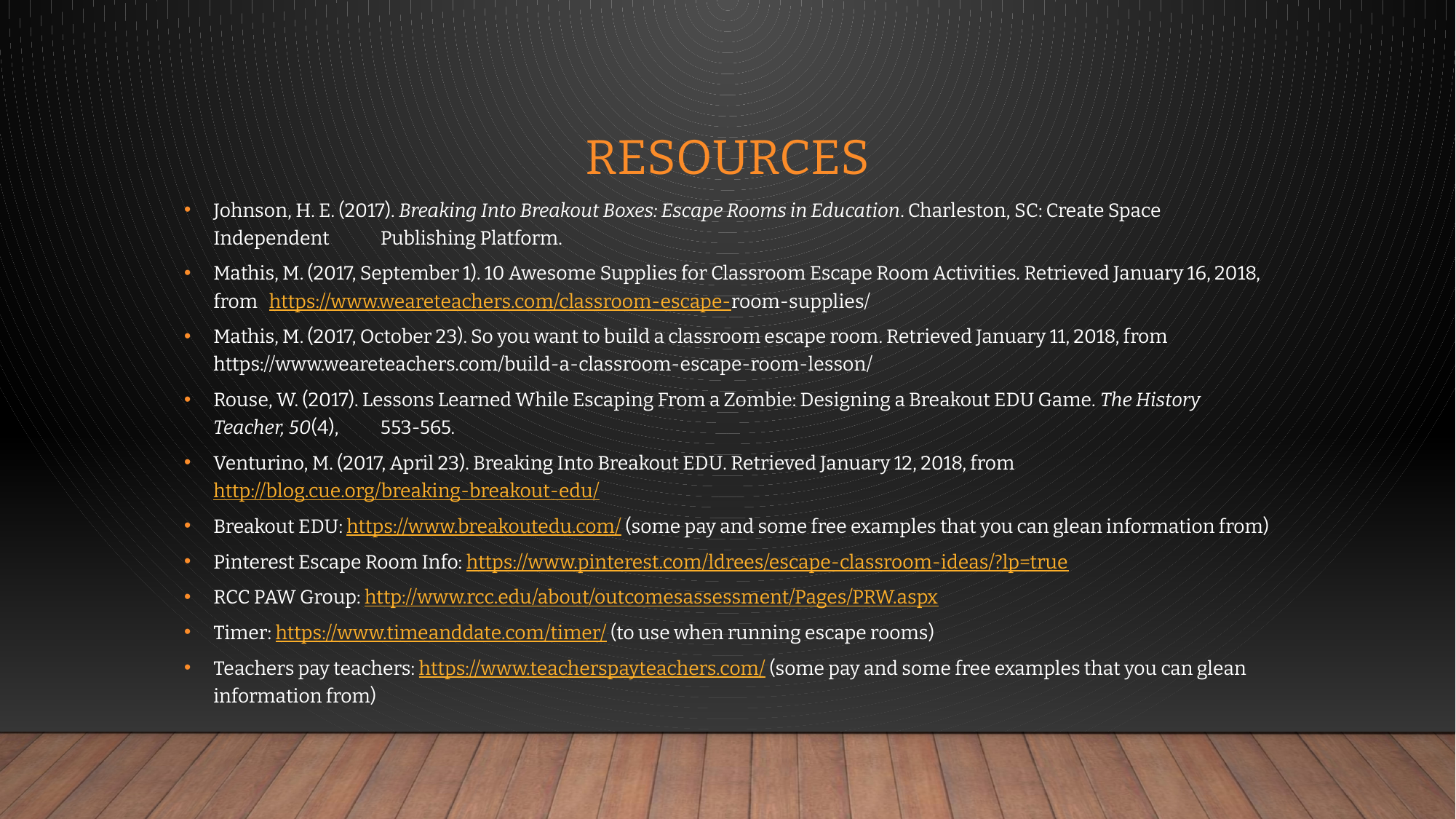

# resources
Johnson, H. E. (2017). Breaking Into Breakout Boxes: Escape Rooms in Education. Charleston, SC: Create Space Independent 	Publishing Platform.
Mathis, M. (2017, September 1). 10 Awesome Supplies for Classroom Escape Room Activities. Retrieved January 16, 2018, from 	https://www.weareteachers.com/classroom-escape-room-supplies/
Mathis, M. (2017, October 23). So you want to build a classroom escape room. Retrieved January 11, 2018, from 	https://www.weareteachers.com/build-a-classroom-escape-room-lesson/
Rouse, W. (2017). Lessons Learned While Escaping From a Zombie: Designing a Breakout EDU Game. The History Teacher, 50(4), 	553-565.
Venturino, M. (2017, April 23). Breaking Into Breakout EDU. Retrieved January 12, 2018, from http://blog.cue.org/breaking-breakout-edu/
Breakout EDU: https://www.breakoutedu.com/ (some pay and some free examples that you can glean information from)
Pinterest Escape Room Info: https://www.pinterest.com/ldrees/escape-classroom-ideas/?lp=true
RCC PAW Group: http://www.rcc.edu/about/outcomesassessment/Pages/PRW.aspx
Timer: https://www.timeanddate.com/timer/ (to use when running escape rooms)
Teachers pay teachers: https://www.teacherspayteachers.com/ (some pay and some free examples that you can glean information from)